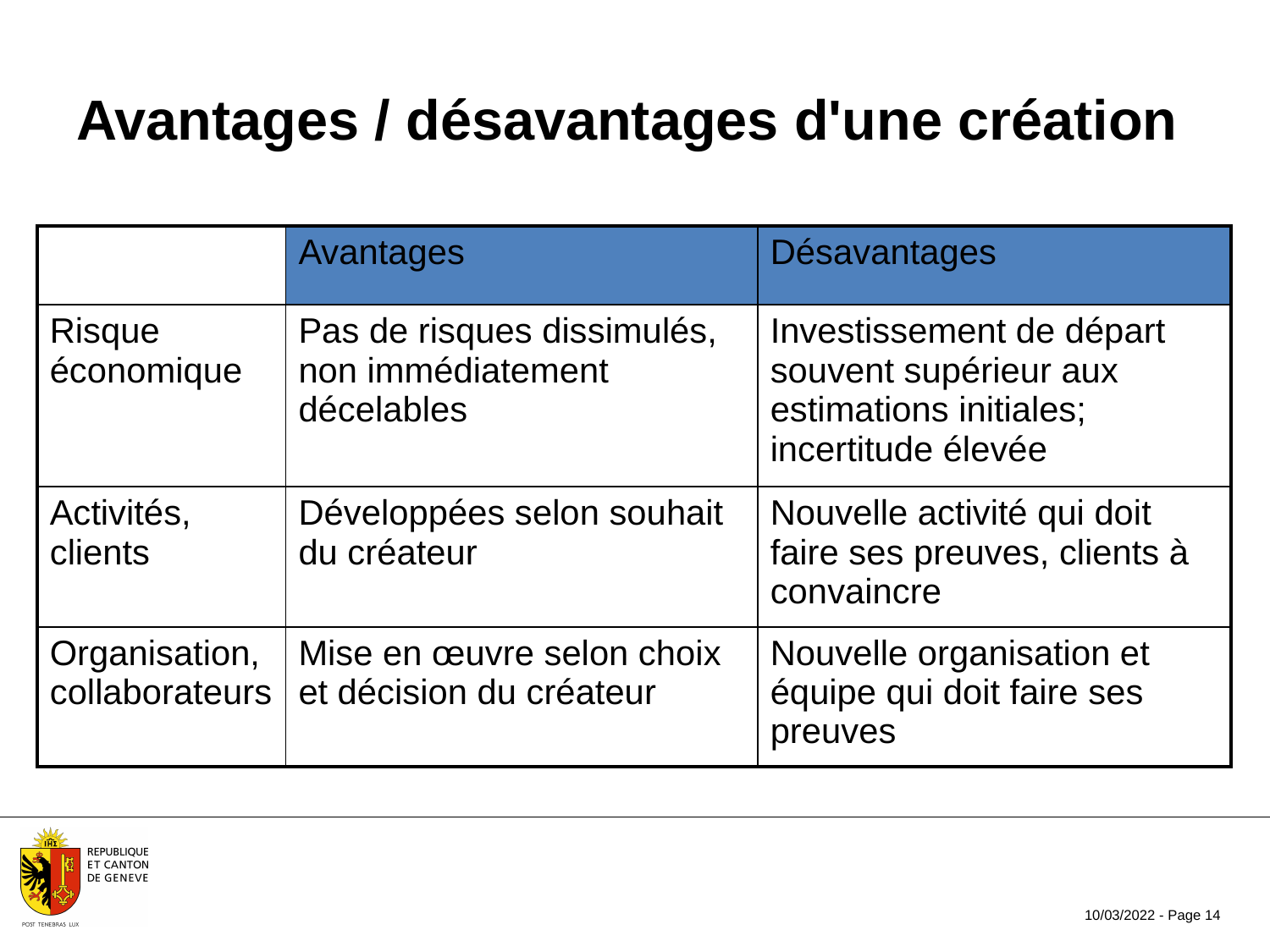

Avantages / désavantages d'une création
|  | Avantages | Désavantages |
| --- | --- | --- |
| Risque économique | Pas de risques dissimulés, non immédiatement décelables | Investissement de départ souvent supérieur aux estimations initiales; incertitude élevée |
| Activités, clients | Développées selon souhait du créateur | Nouvelle activité qui doit faire ses preuves, clients à convaincre |
| Organisation, collaborateurs | Mise en œuvre selon choix et décision du créateur | Nouvelle organisation et équipe qui doit faire ses preuves |